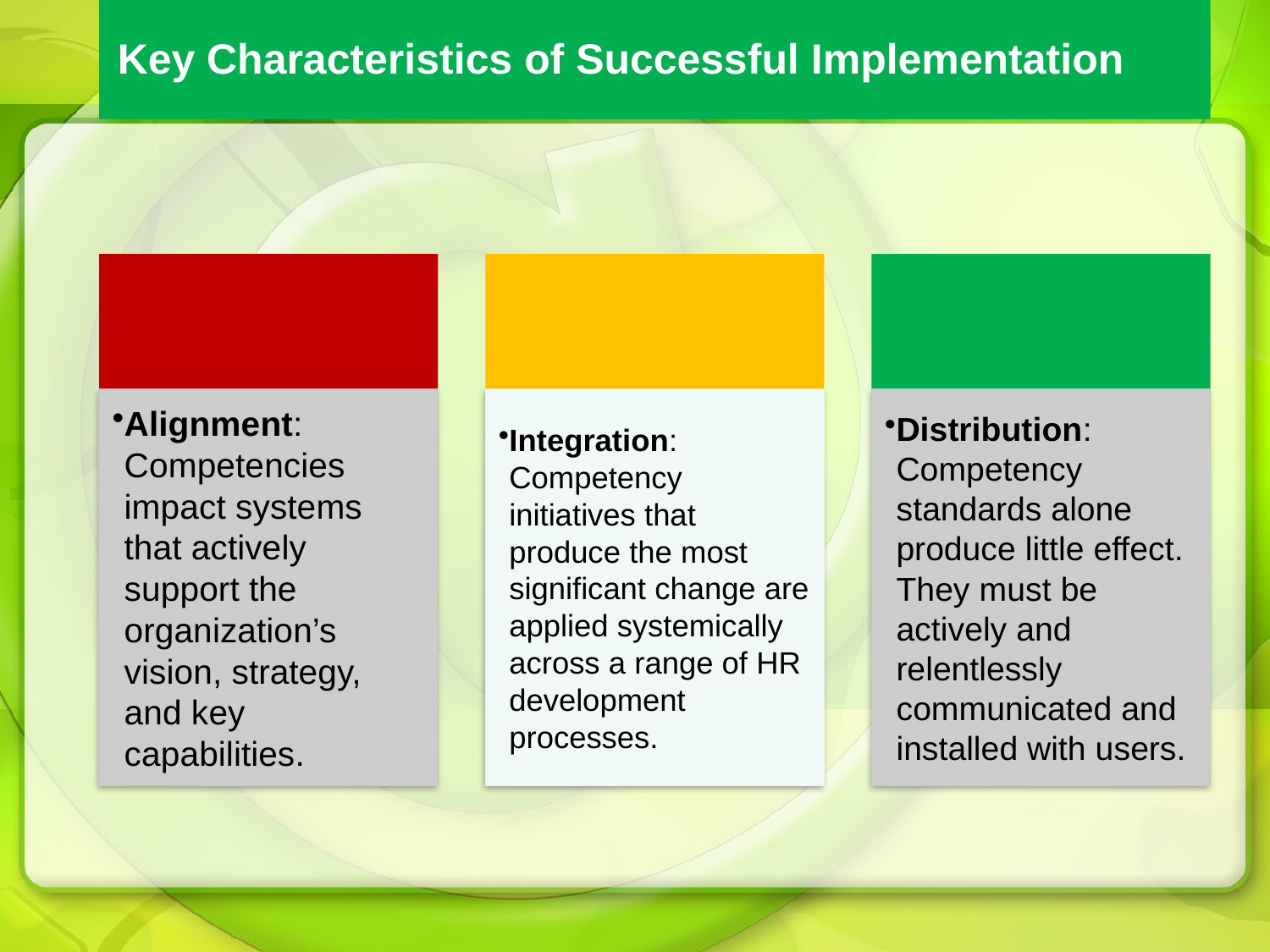

Key Characteristics of Successful Implementation
Alignment: Competencies impact systems that actively support the organization’s vision, strategy, and key capabilities.
Integration: Competency initiatives that produce the most significant change are applied systemically across a range of HR development processes.
Distribution: Competency standards alone produce little effect. They must be actively and relentlessly communicated and installed with users.